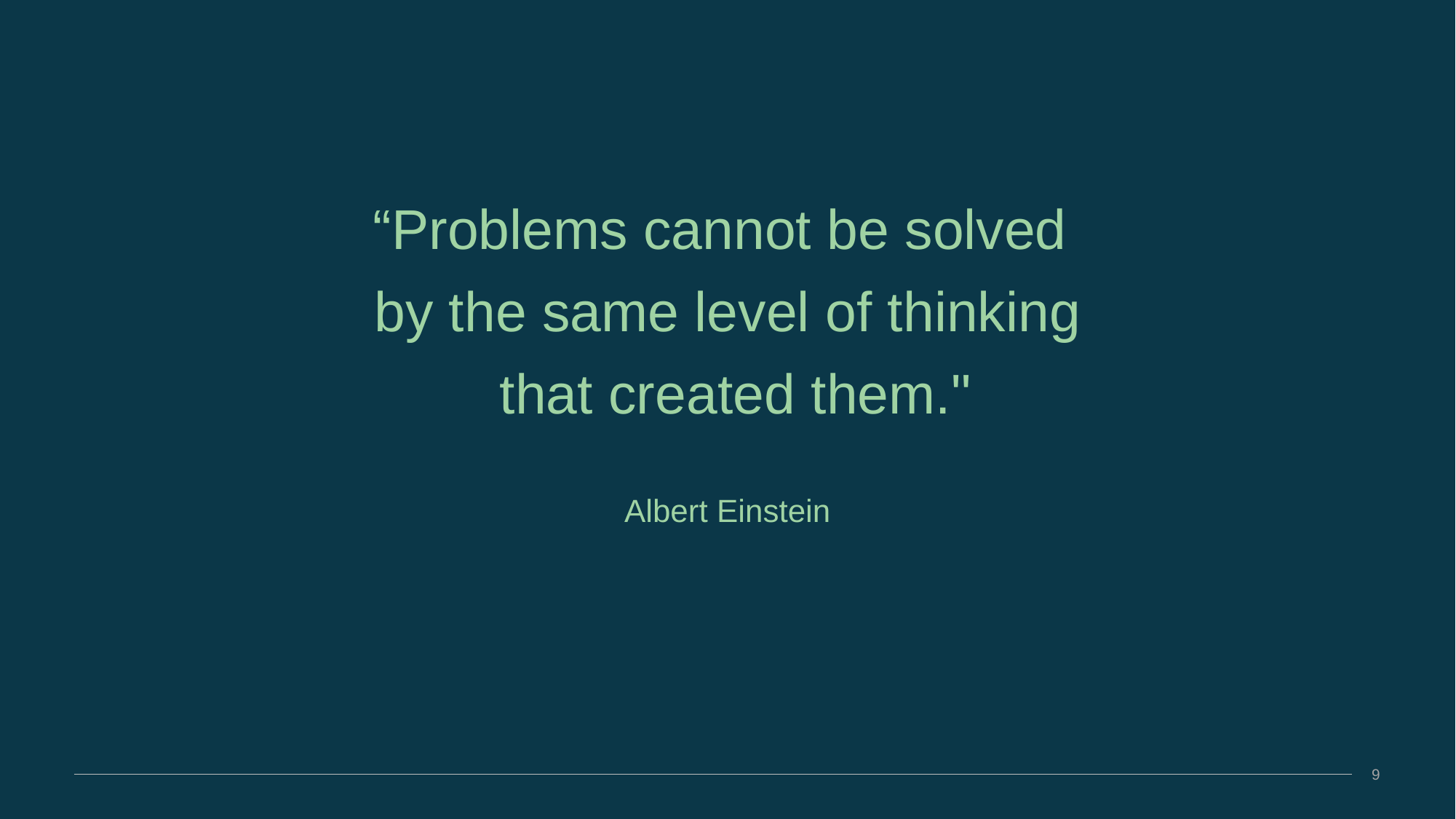

“Problems cannot be solved
by the same level of thinking
 that created them."

Albert Einstein

9